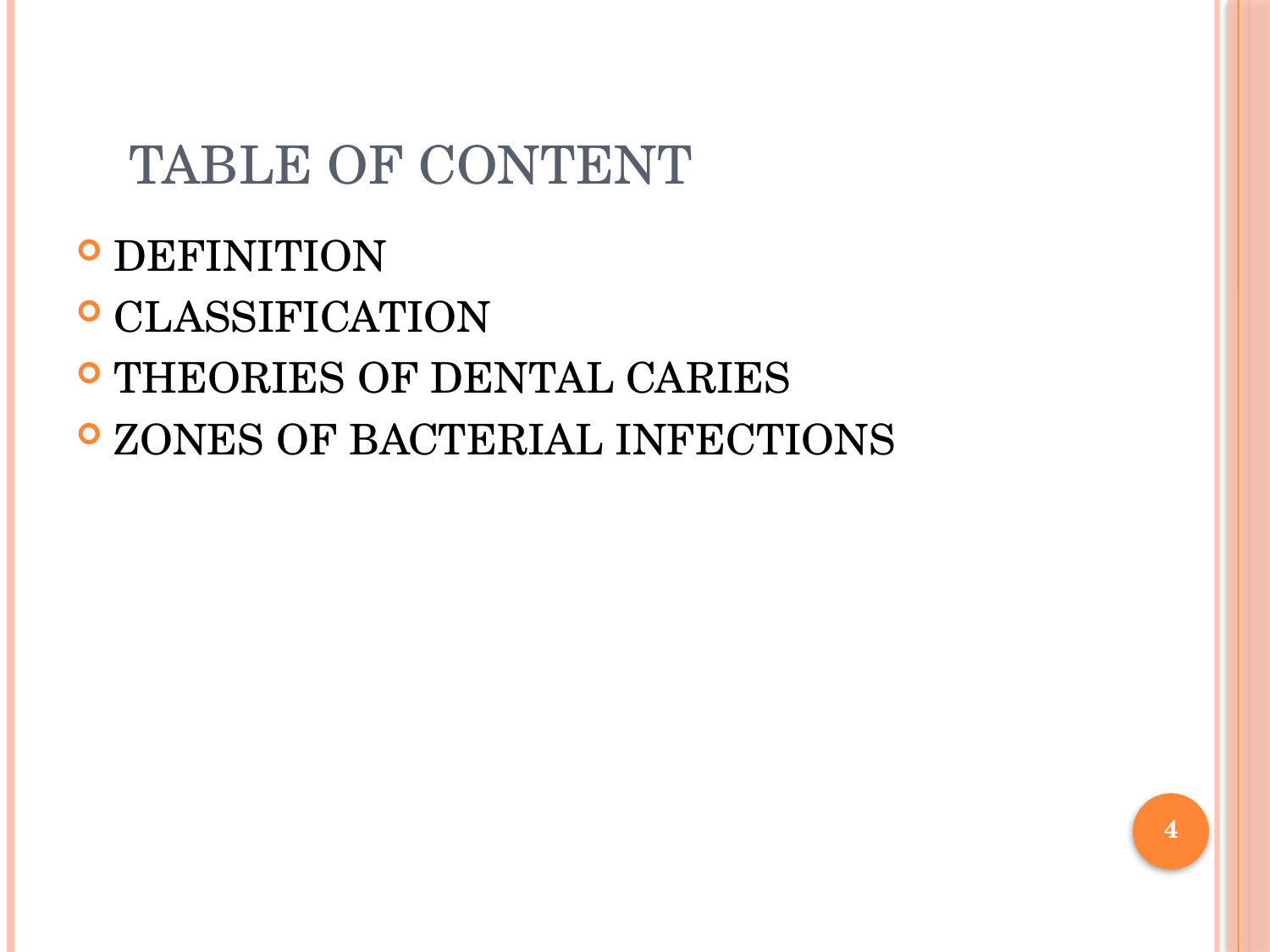

# Table of Content
DEFINITION
CLASSIFICATION
THEORIES OF DENTAL CARIES
ZONES OF BACTERIAL INFECTIONS
4